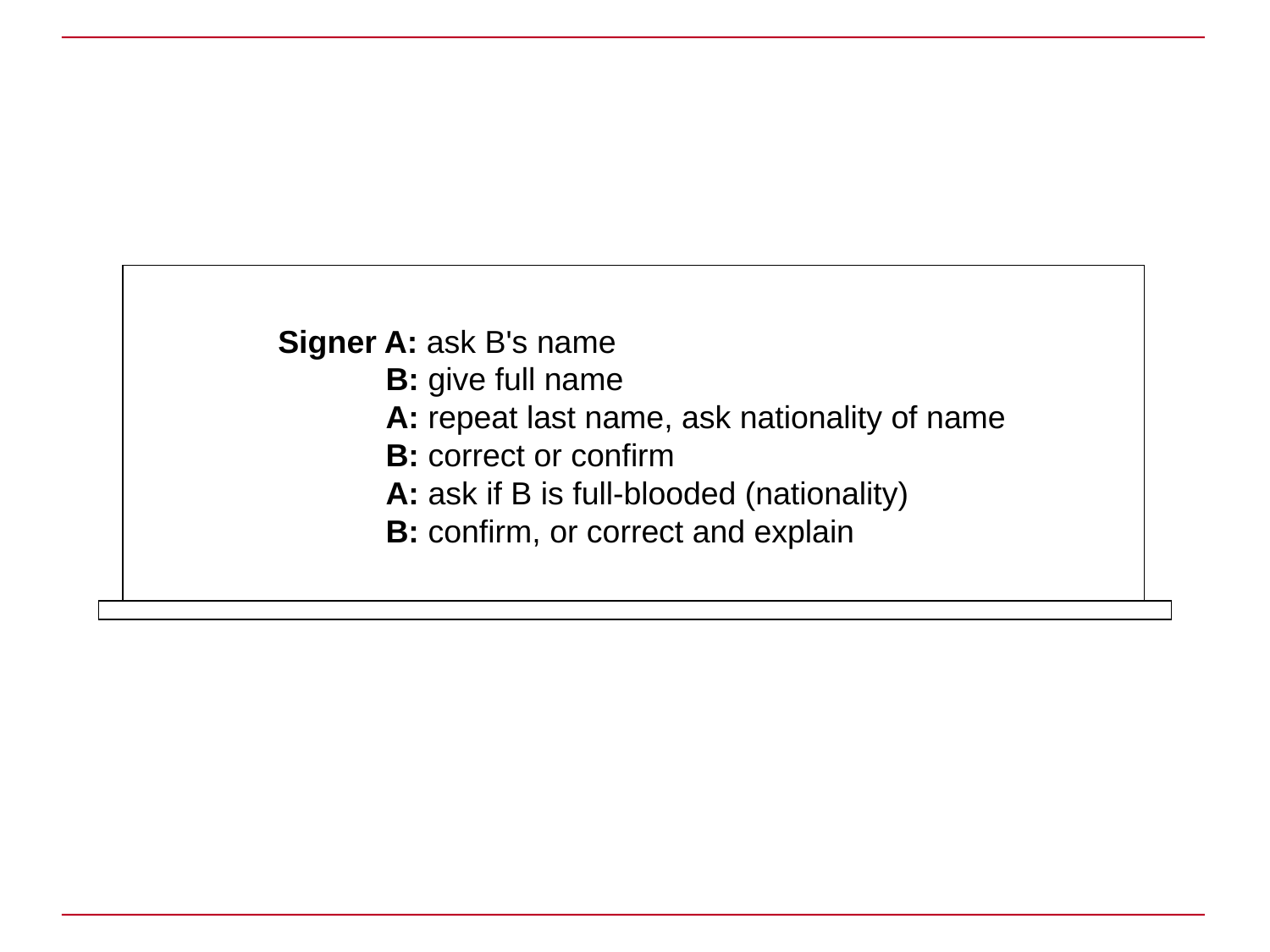

Signer A: ask B's name
B: give full name
A: repeat last name, ask nationality of name
B: correct or confirm
A: ask if B is full-blooded (nationality)
B: confirm, or correct and explain